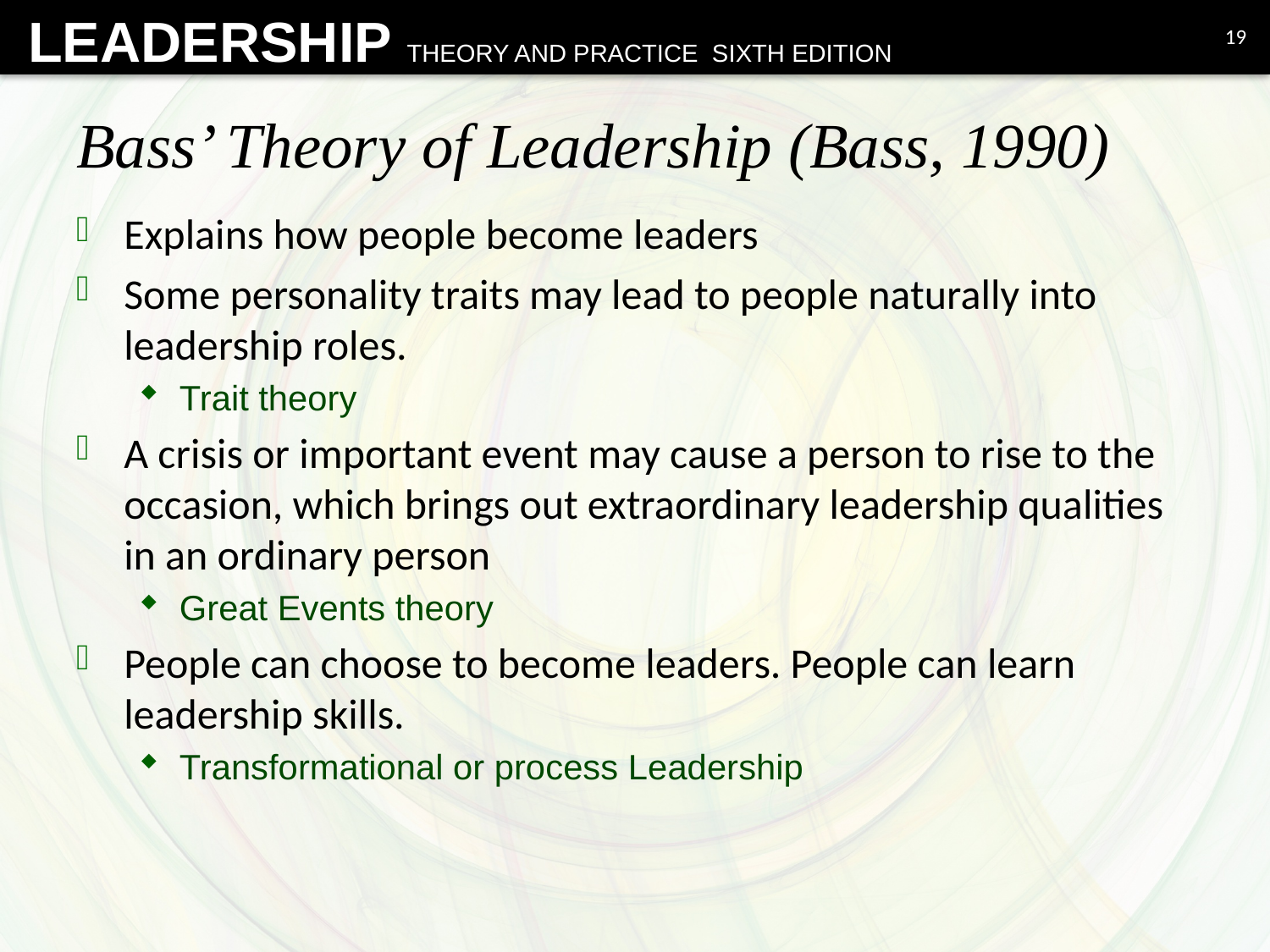

19
# Bass’ Theory of Leadership (Bass, 1990)
Explains how people become leaders
Some personality traits may lead to people naturally into leadership roles.
Trait theory
A crisis or important event may cause a person to rise to the occasion, which brings out extraordinary leadership qualities in an ordinary person
Great Events theory
People can choose to become leaders. People can learn leadership skills.
Transformational or process Leadership